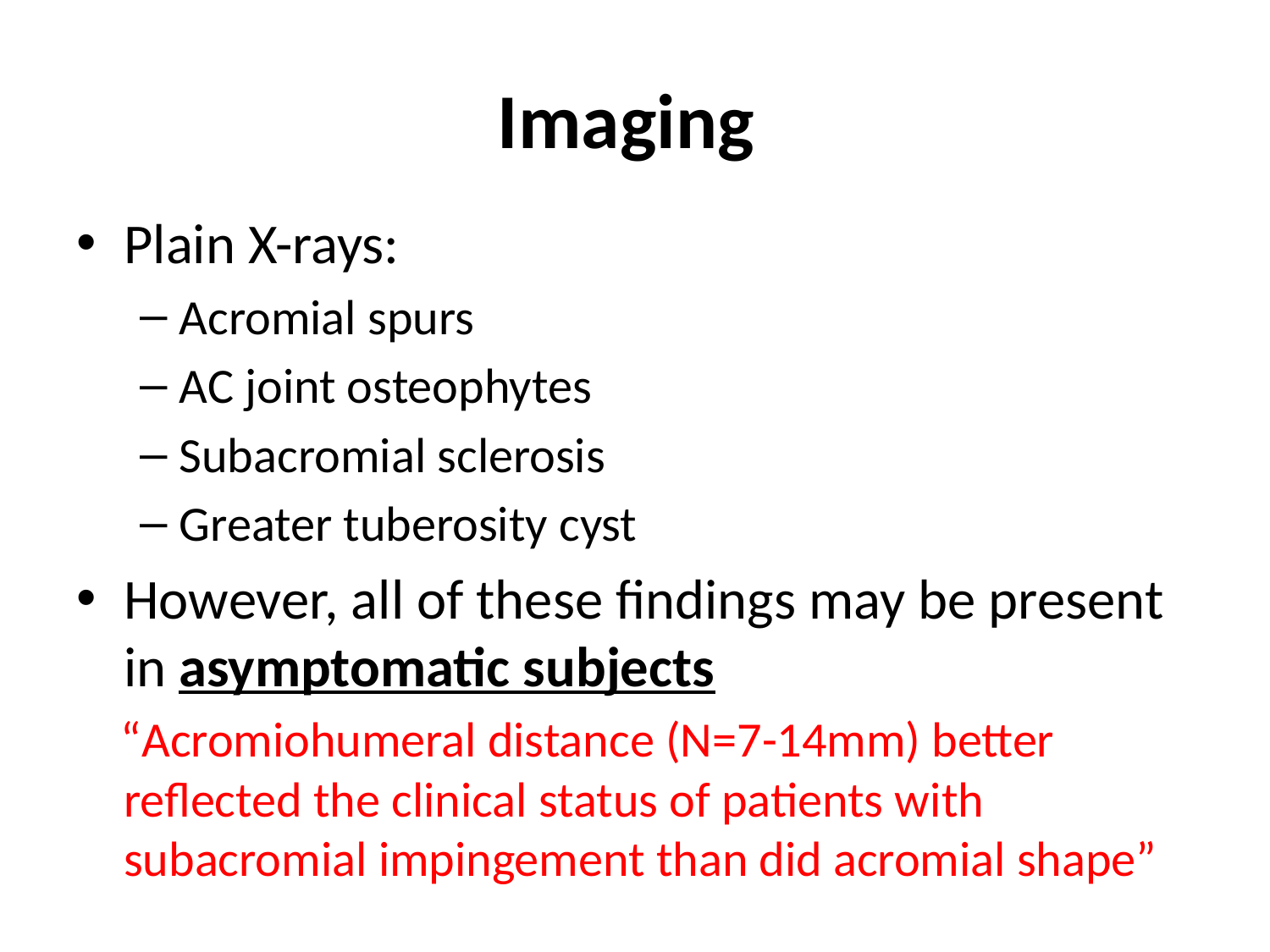

# Imaging
Plain X-rays:
Acromial spurs
AC joint osteophytes
Subacromial sclerosis
Greater tuberosity cyst
However, all of these findings may be present in asymptomatic subjects
    “Acromiohumeral distance (N=7-14mm) better reflected the clinical status of patients with subacromial impingement than did acromial shape”